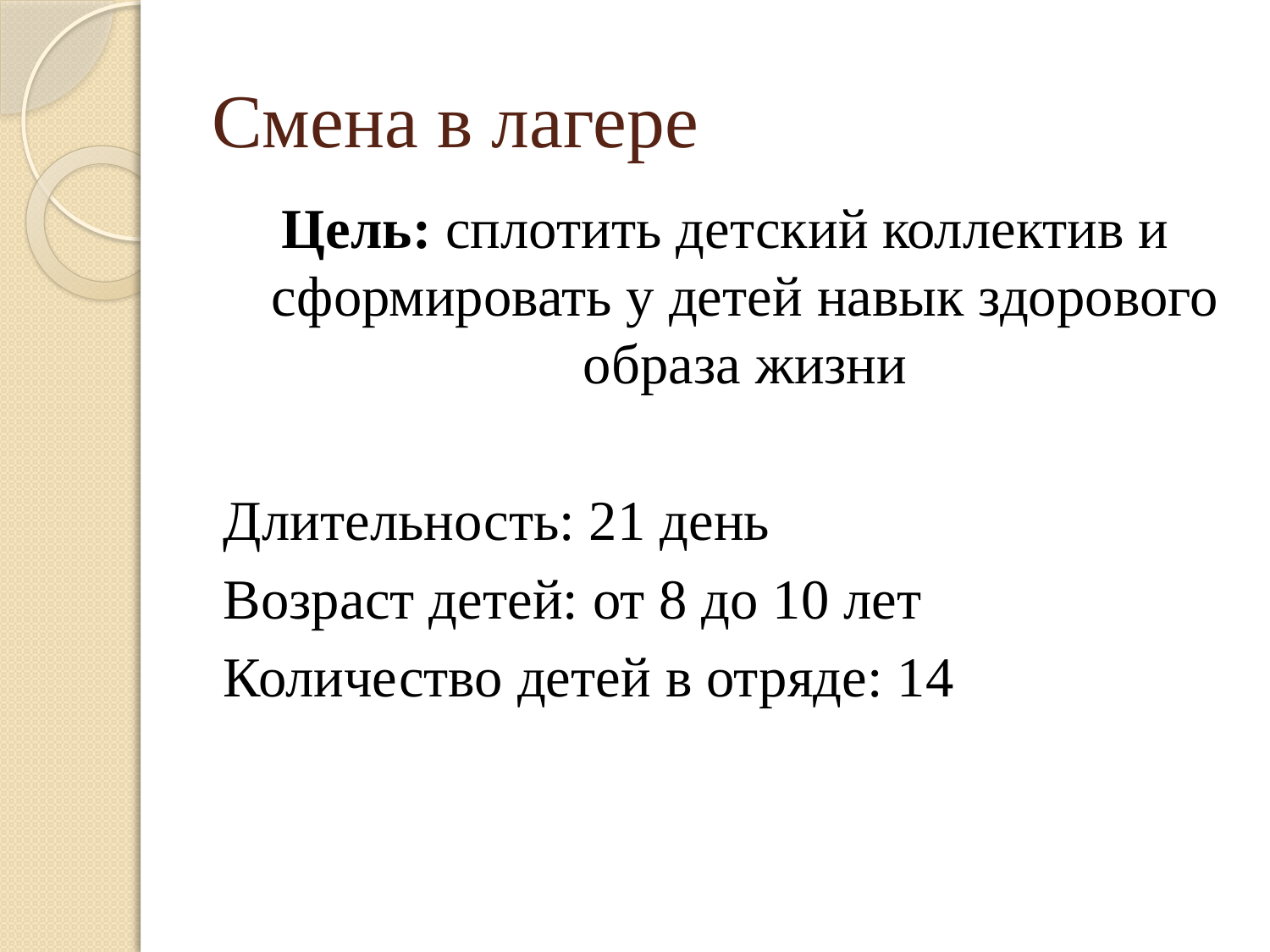

# Смена в лагере
Цель: сплотить детский коллектив и сформировать у детей навык здорового образа жизни

Длительность: 21 день
Возраст детей: от 8 до 10 лет
Количество детей в отряде: 14